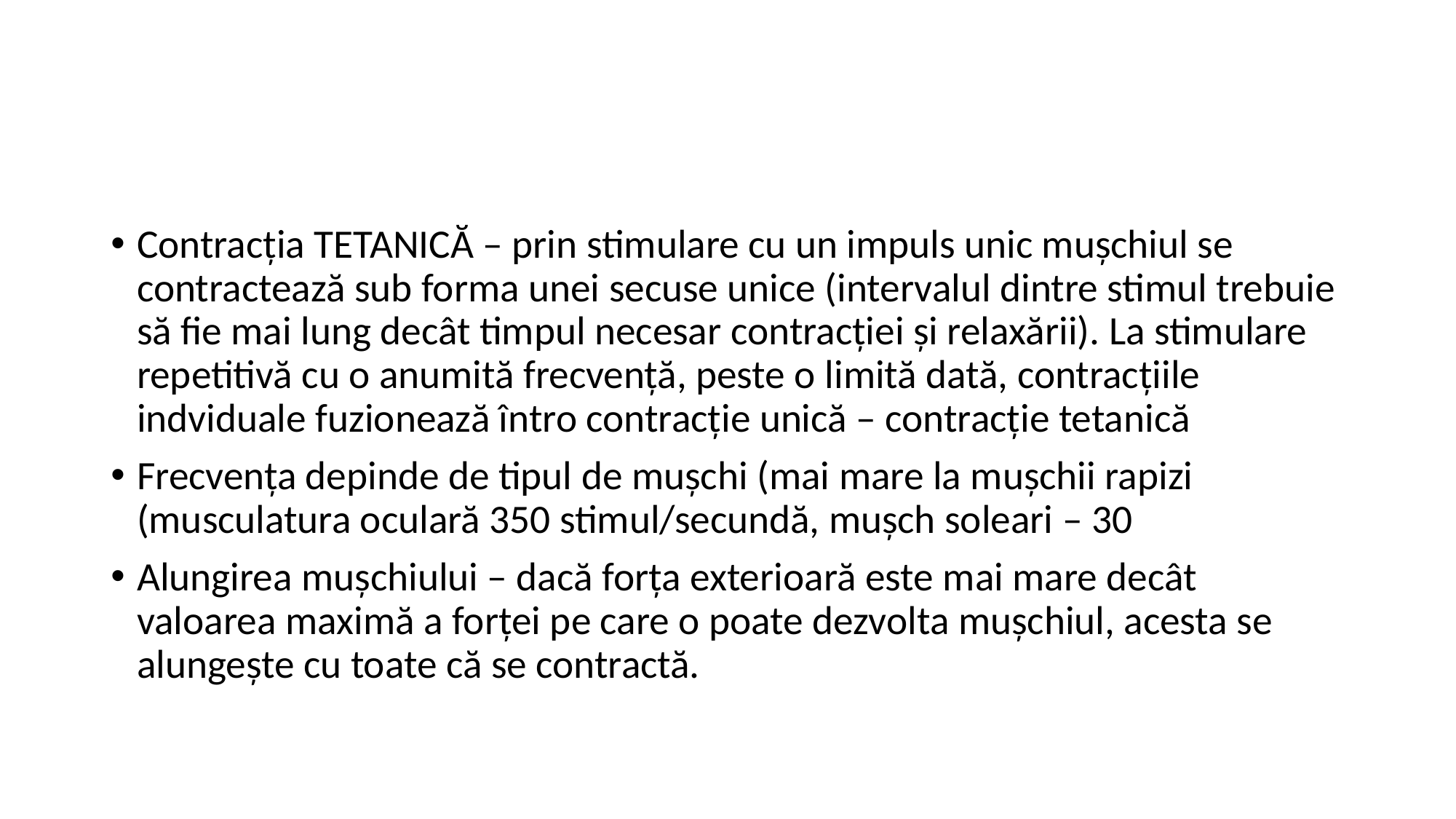

#
Contracția TETANICĂ – prin stimulare cu un impuls unic mușchiul se contractează sub forma unei secuse unice (intervalul dintre stimul trebuie să fie mai lung decât timpul necesar contracției și relaxării). La stimulare repetitivă cu o anumită frecvență, peste o limită dată, contracțiile indviduale fuzionează întro contracție unică – contracție tetanică
Frecvența depinde de tipul de mușchi (mai mare la mușchii rapizi (musculatura oculară 350 stimul/secundă, mușch soleari – 30
Alungirea mușchiului – dacă forța exterioară este mai mare decât valoarea maximă a forței pe care o poate dezvolta mușchiul, acesta se alungește cu toate că se contractă.